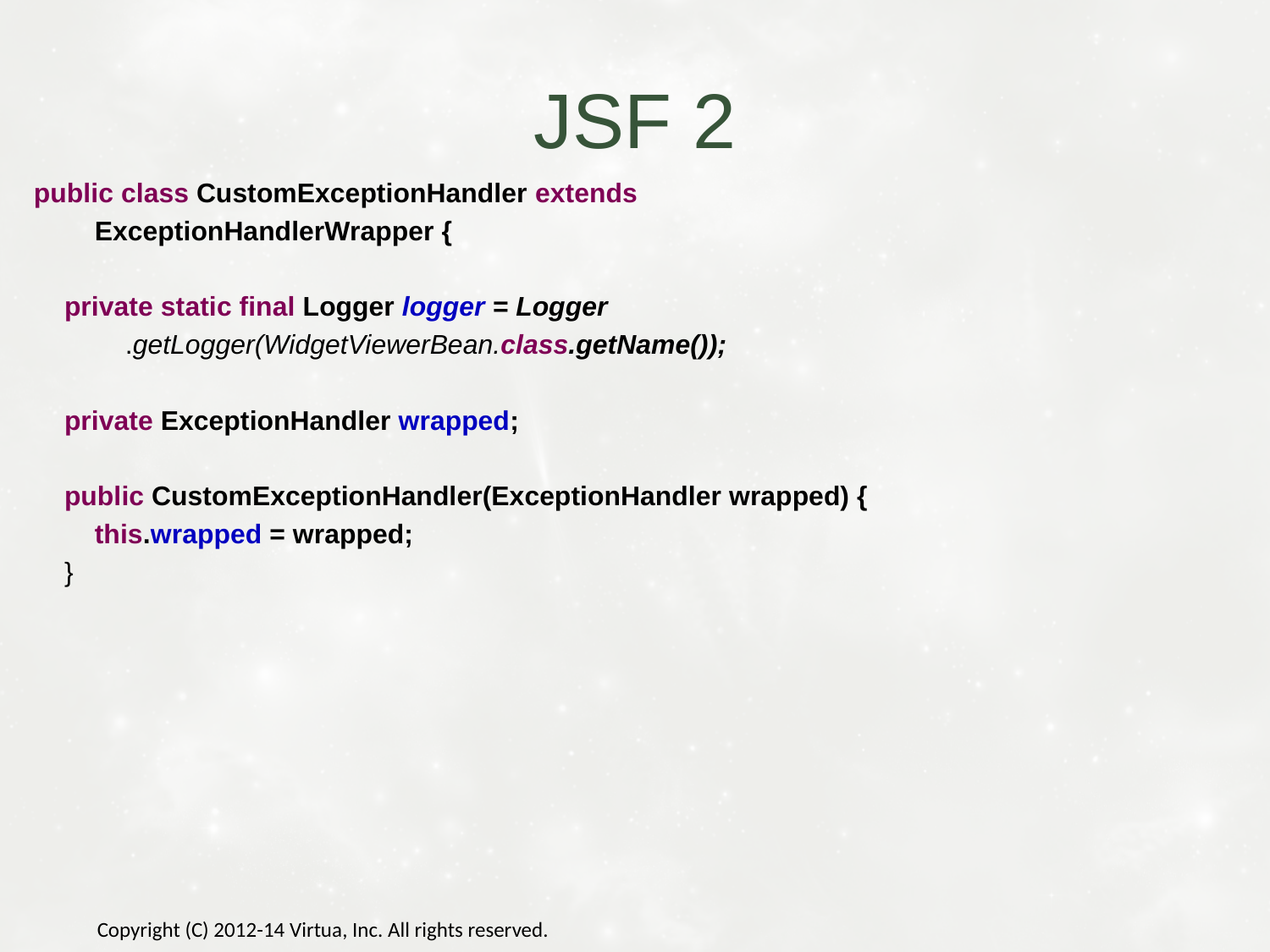

# JSF 2
public class CustomExceptionHandler extends
	ExceptionHandlerWrapper {

    private static final Logger logger = Logger
            .getLogger(WidgetViewerBean.class.getName());

    private ExceptionHandler wrapped;

    public CustomExceptionHandler(ExceptionHandler wrapped) {
        this.wrapped = wrapped;
    }

Copyright (C) 2012-14 Virtua, Inc. All rights reserved.